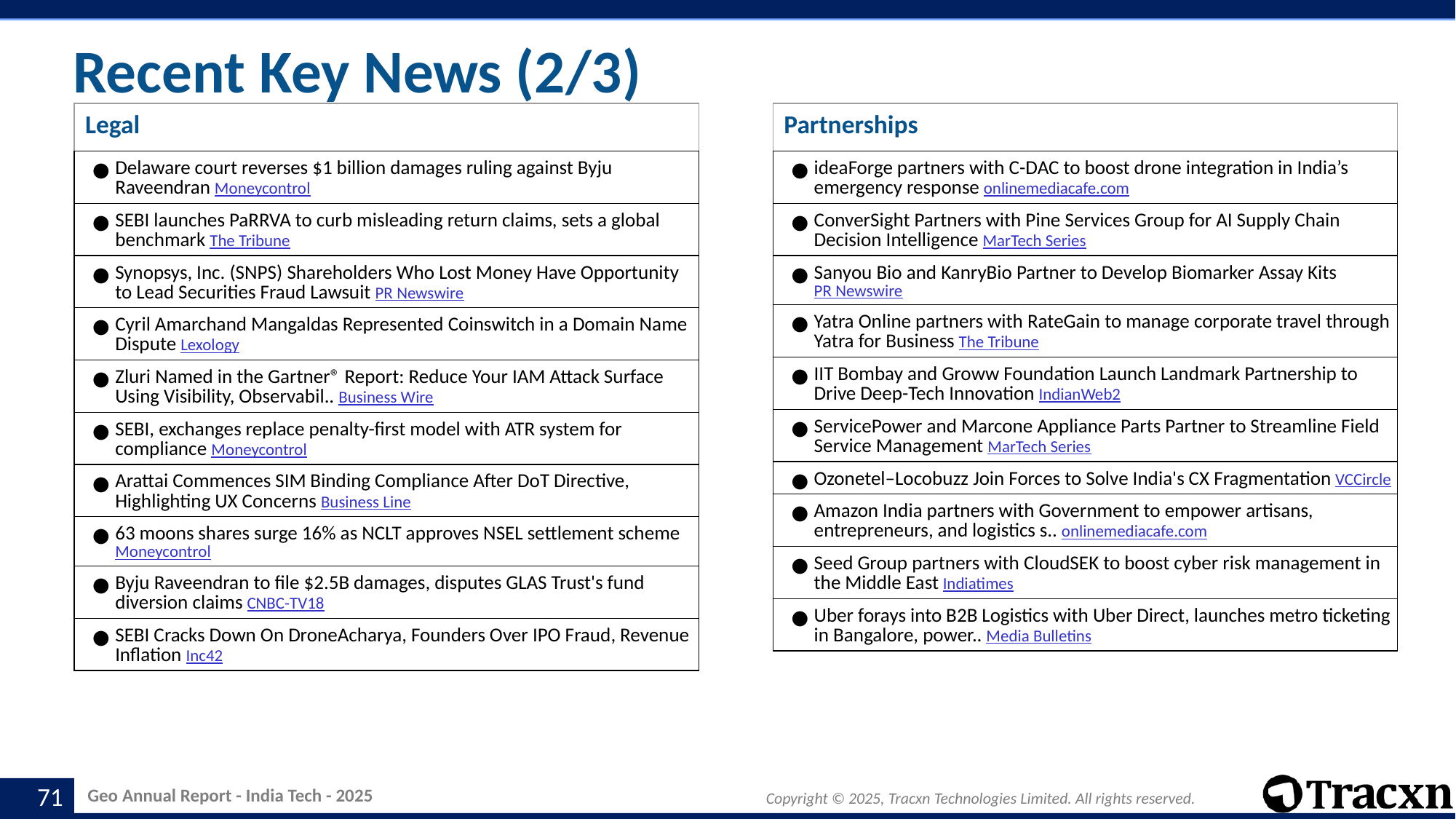

# Recent Key News (2/3)
| Legal |
| --- |
| Delaware court reverses $1 billion damages ruling against Byju Raveendran Moneycontrol |
| SEBI launches PaRRVA to curb misleading return claims, sets a global benchmark The Tribune |
| Synopsys, Inc. (SNPS) Shareholders Who Lost Money Have Opportunity to Lead Securities Fraud Lawsuit PR Newswire |
| Cyril Amarchand Mangaldas Represented Coinswitch in a Domain Name Dispute Lexology |
| Zluri Named in the Gartner® Report: Reduce Your IAM Attack Surface Using Visibility, Observabil.. Business Wire |
| SEBI, exchanges replace penalty-first model with ATR system for compliance Moneycontrol |
| Arattai Commences SIM Binding Compliance After DoT Directive, Highlighting UX Concerns Business Line |
| 63 moons shares surge 16% as NCLT approves NSEL settlement scheme Moneycontrol |
| Byju Raveendran to file $2.5B damages, disputes GLAS Trust's fund diversion claims CNBC-TV18 |
| SEBI Cracks Down On DroneAcharya, Founders Over IPO Fraud, Revenue Inflation Inc42 |
| Partnerships |
| --- |
| ideaForge partners with C-DAC to boost drone integration in India’s emergency response onlinemediacafe.com |
| ConverSight Partners with Pine Services Group for AI Supply Chain Decision Intelligence MarTech Series |
| Sanyou Bio and KanryBio Partner to Develop Biomarker Assay Kits PR Newswire |
| Yatra Online partners with RateGain to manage corporate travel through Yatra for Business The Tribune |
| IIT Bombay and Groww Foundation Launch Landmark Partnership to Drive Deep-Tech Innovation IndianWeb2 |
| ServicePower and Marcone Appliance Parts Partner to Streamline Field Service Management MarTech Series |
| Ozonetel–Locobuzz Join Forces to Solve India's CX Fragmentation VCCircle |
| Amazon India partners with Government to empower artisans, entrepreneurs, and logistics s.. onlinemediacafe.com |
| Seed Group partners with CloudSEK to boost cyber risk management in the Middle East Indiatimes |
| Uber forays into B2B Logistics with Uber Direct, launches metro ticketing in Bangalore, power.. Media Bulletins |
71